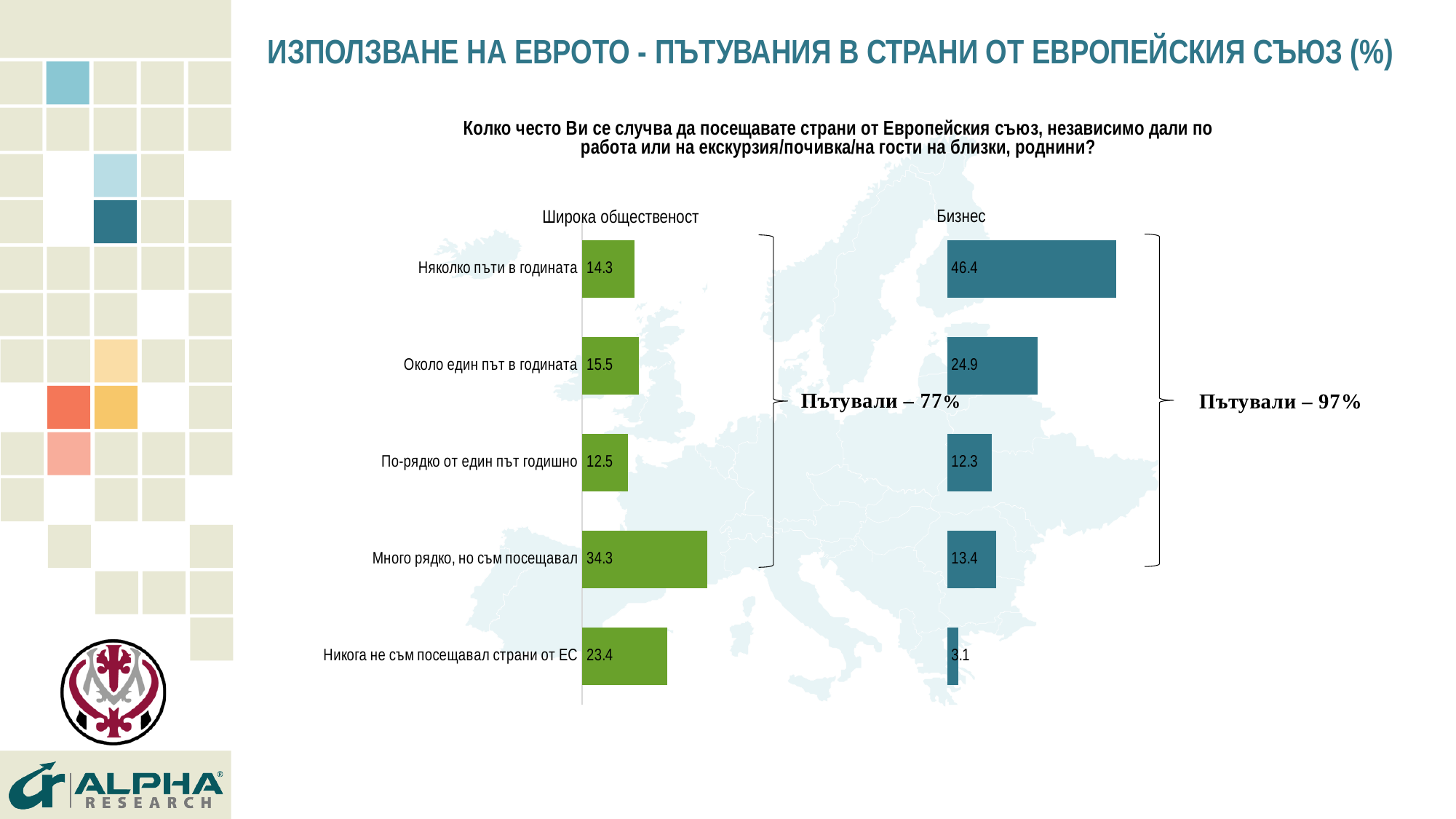

# ИЗПОЛЗВАНЕ НА ЕВРОТО - ПЪТУВАНИЯ В СТРАНИ ОТ ЕВРОПЕЙСКИЯ СЪЮЗ (%)

### Chart: Колко често Ви се случва да посещавате страни от Европейския съюз, независимо дали по работа или на екскурзия/почивка/на гости на близки, роднини?

| Category | Граждани | Серия 2 | Бизнес | Серия 4 |
|---|---|---|---|---|
| Никога не съм посещавал страни от ЕС | 23.400000000000002 | 76.6 | 3.1 | 96.9 |
| Много рядко, но съм посещавал | 34.300000000000004 | 65.69999999999999 | 13.4 | 86.6 |
| По-рядко от един път годишно | 12.5 | 87.5 | 12.3 | 87.7 |
| Около един път в годината | 15.5 | 84.5 | 24.9 | 75.1 |
| Няколко пъти в годината | 14.299999999999999 | 85.7 | 46.400000000000006 | 53.599999999999994 |

Бизнес
Широка общественост
14